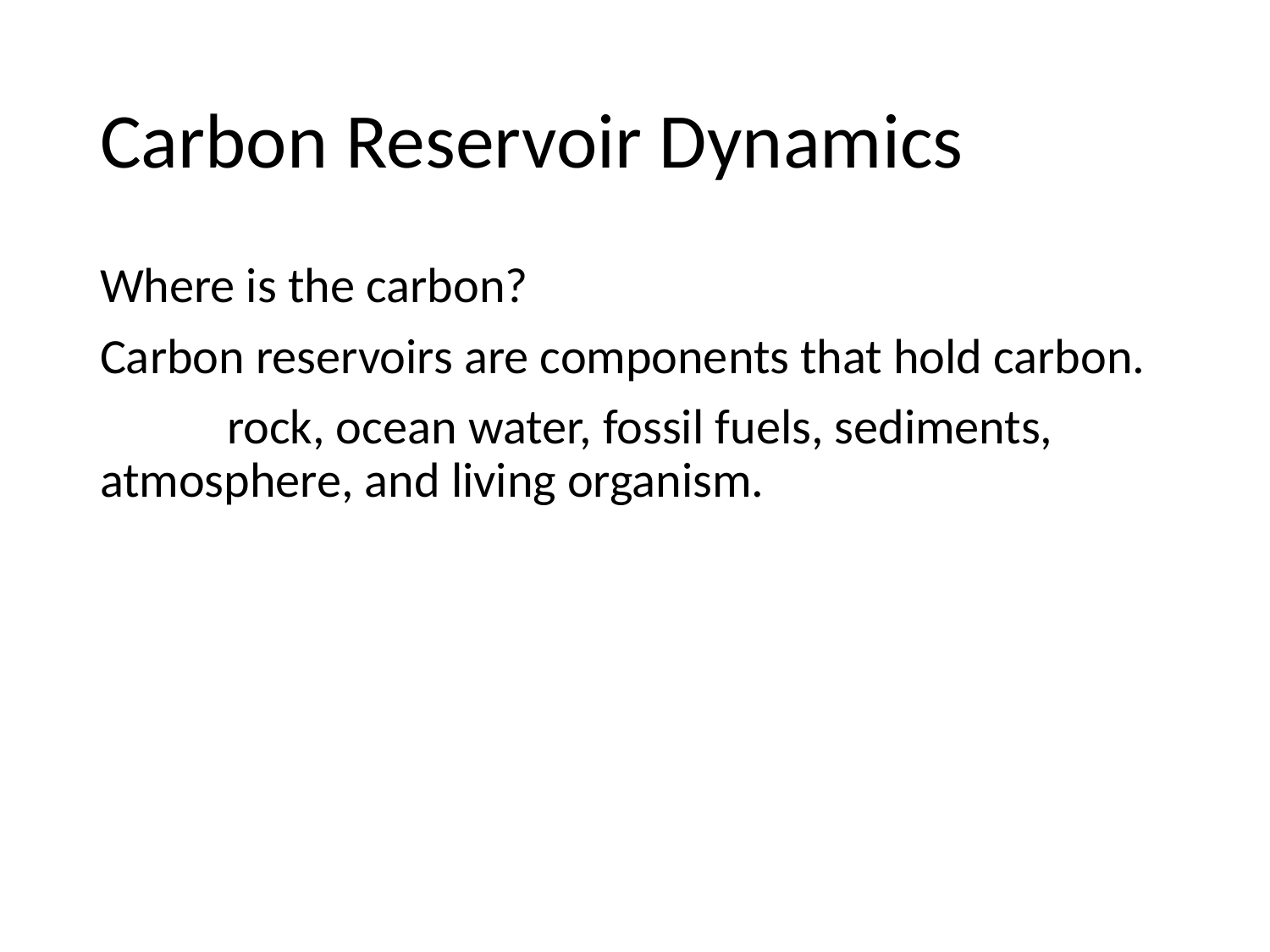

# Carbon Reservoir Dynamics
Where is the carbon?
Carbon reservoirs are components that hold carbon.
	rock, ocean water, fossil fuels, sediments, atmosphere, and living organism.